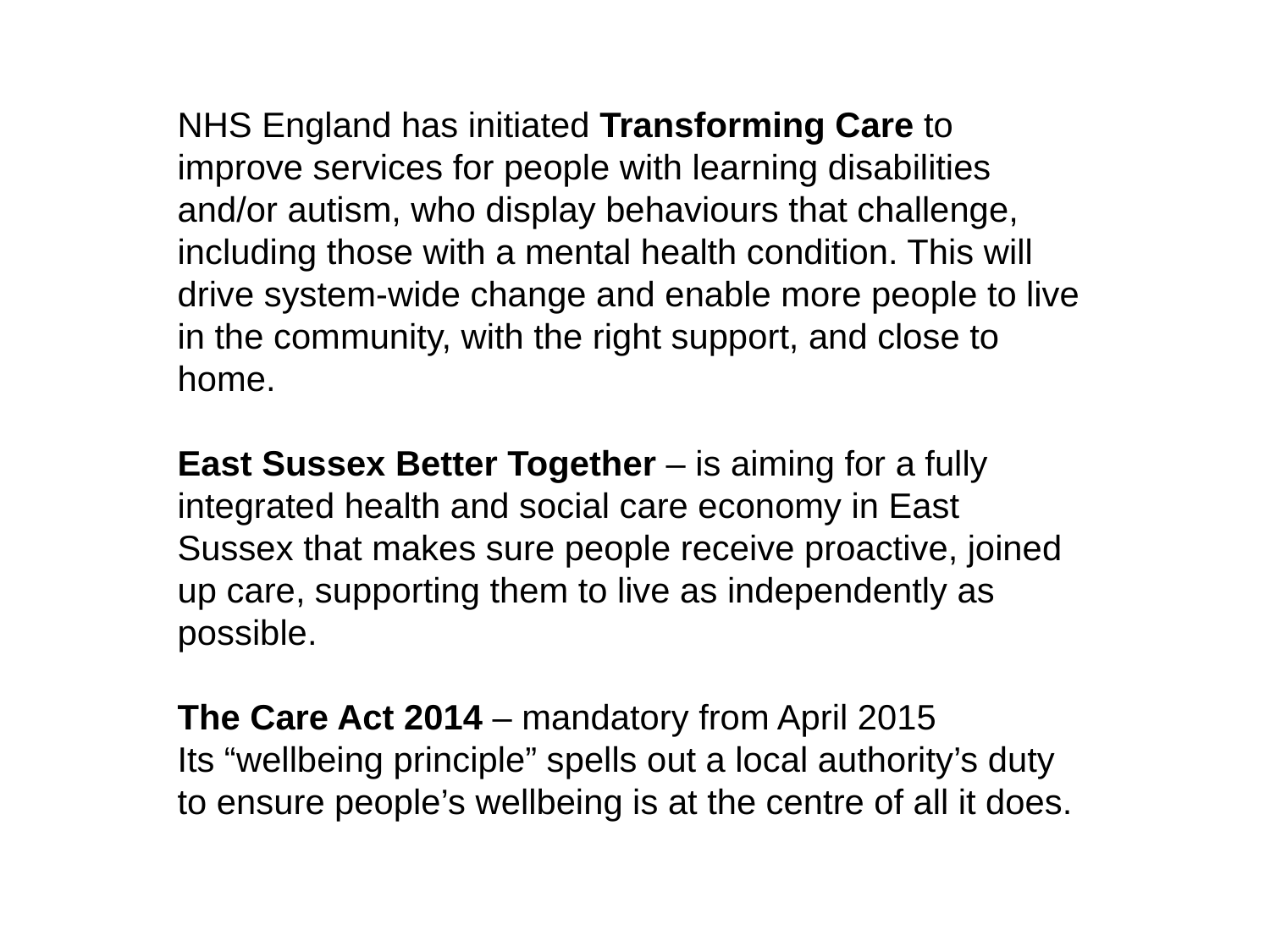

NHS England has initiated Transforming Care to improve services for people with learning disabilities and/or autism, who display behaviours that challenge, including those with a mental health condition. This will drive system-wide change and enable more people to live in the community, with the right support, and close to home.

East Sussex Better Together – is aiming for a fully integrated health and social care economy in East Sussex that makes sure people receive proactive, joined up care, supporting them to live as independently as possible.

The Care Act 2014 – mandatory from April 2015
Its “wellbeing principle” spells out a local authority’s duty to ensure people’s wellbeing is at the centre of all it does.